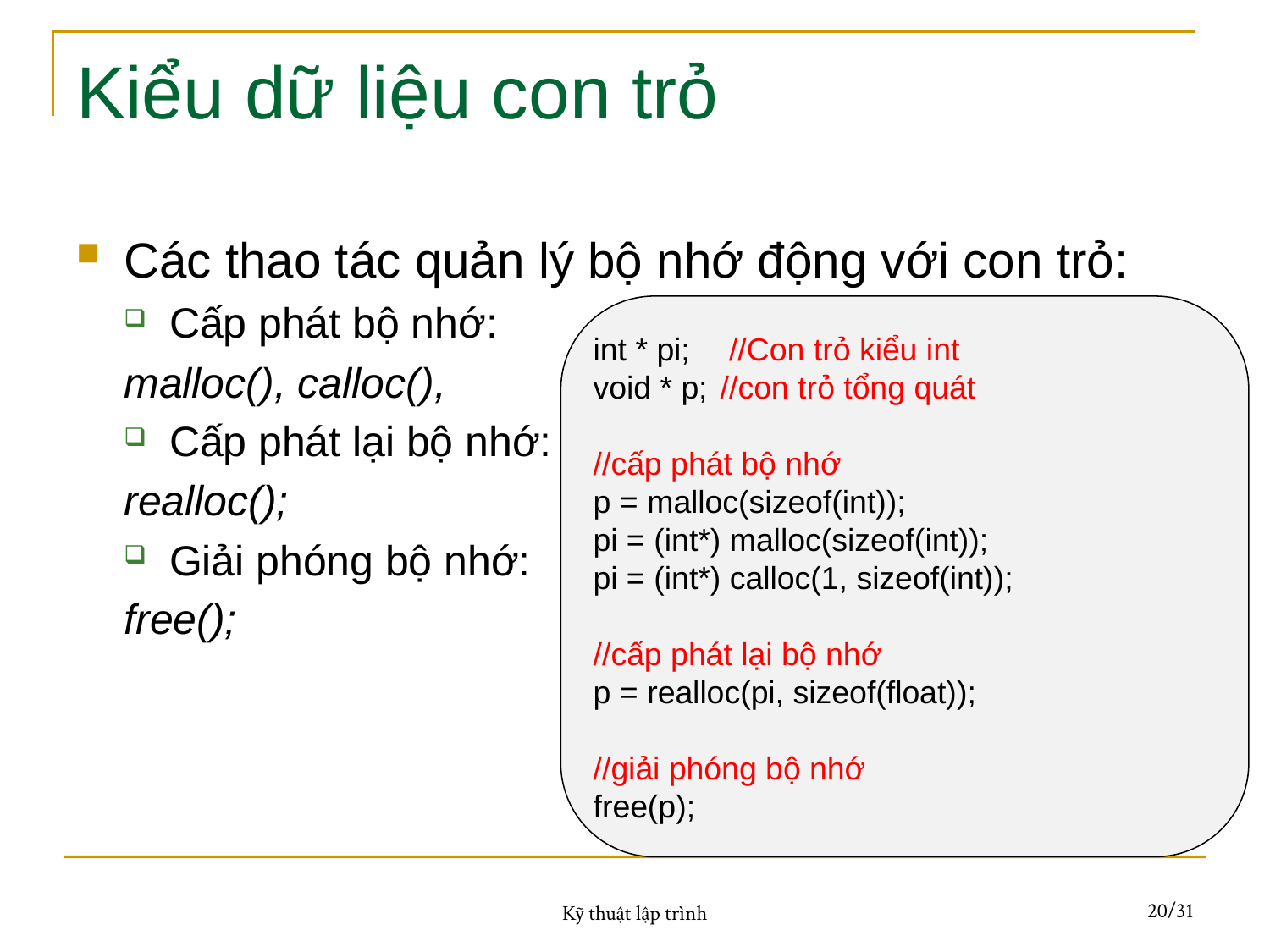

# Kiểu dữ liệu con trỏ
Các thao tác quản lý bộ nhớ động với con trỏ:
Cấp phát bộ nhớ:
malloc(), calloc(),
Cấp phát lại bộ nhớ:
realloc();
Giải phóng bộ nhớ:
free();
int * pi;	 //Con trỏ kiểu int
void * p;	//con trỏ tổng quát

//cấp phát bộ nhớ
p = malloc(sizeof(int));
pi = (int*) malloc(sizeof(int));
pi = (int*) calloc(1, sizeof(int));

//cấp phát lại bộ nhớ
p = realloc(pi, sizeof(float));

//giải phóng bộ nhớ
free(p);
20/31
Kỹ thuật lập trình